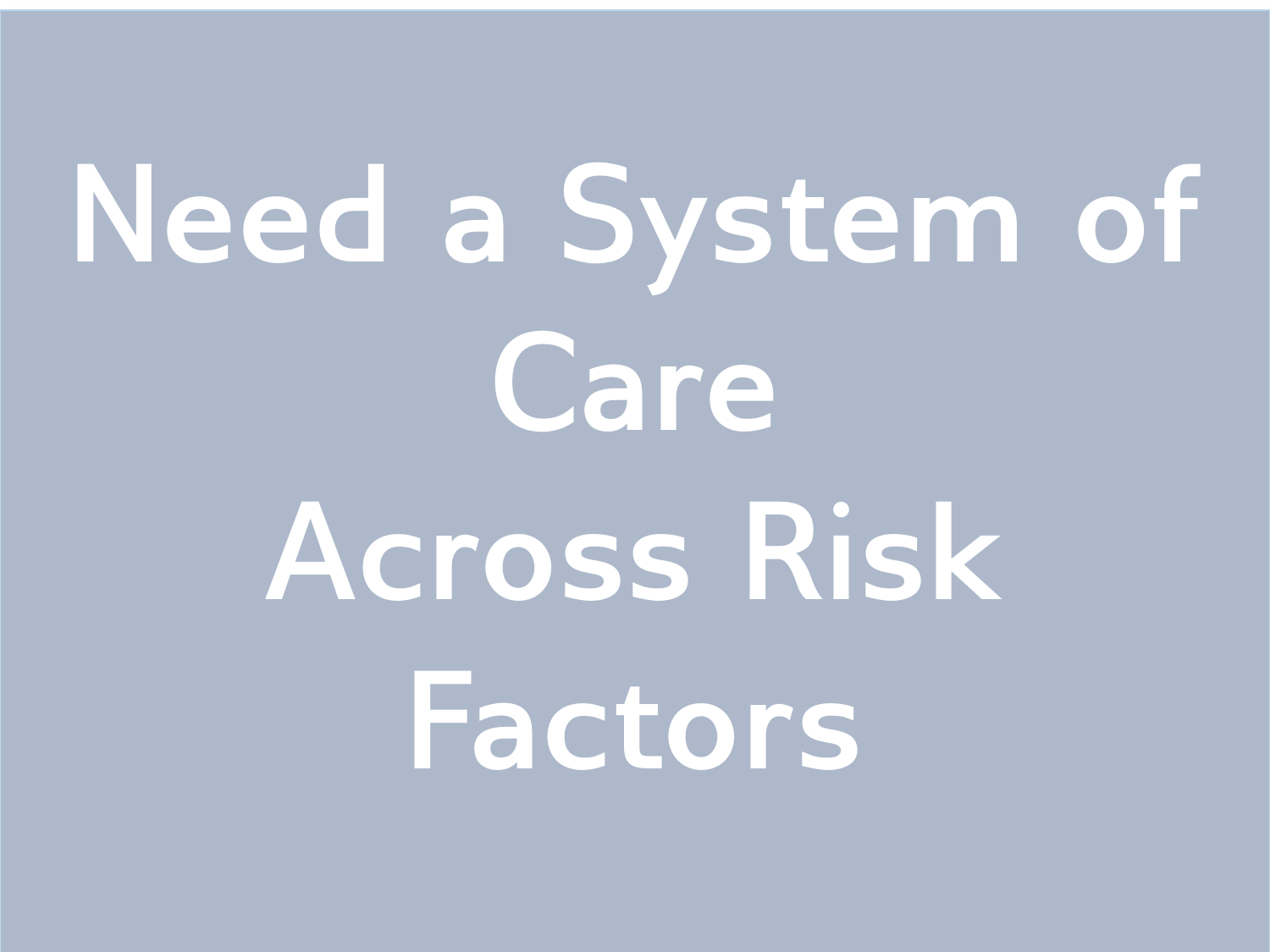

Need a System of Care
Across Risk Factors

.